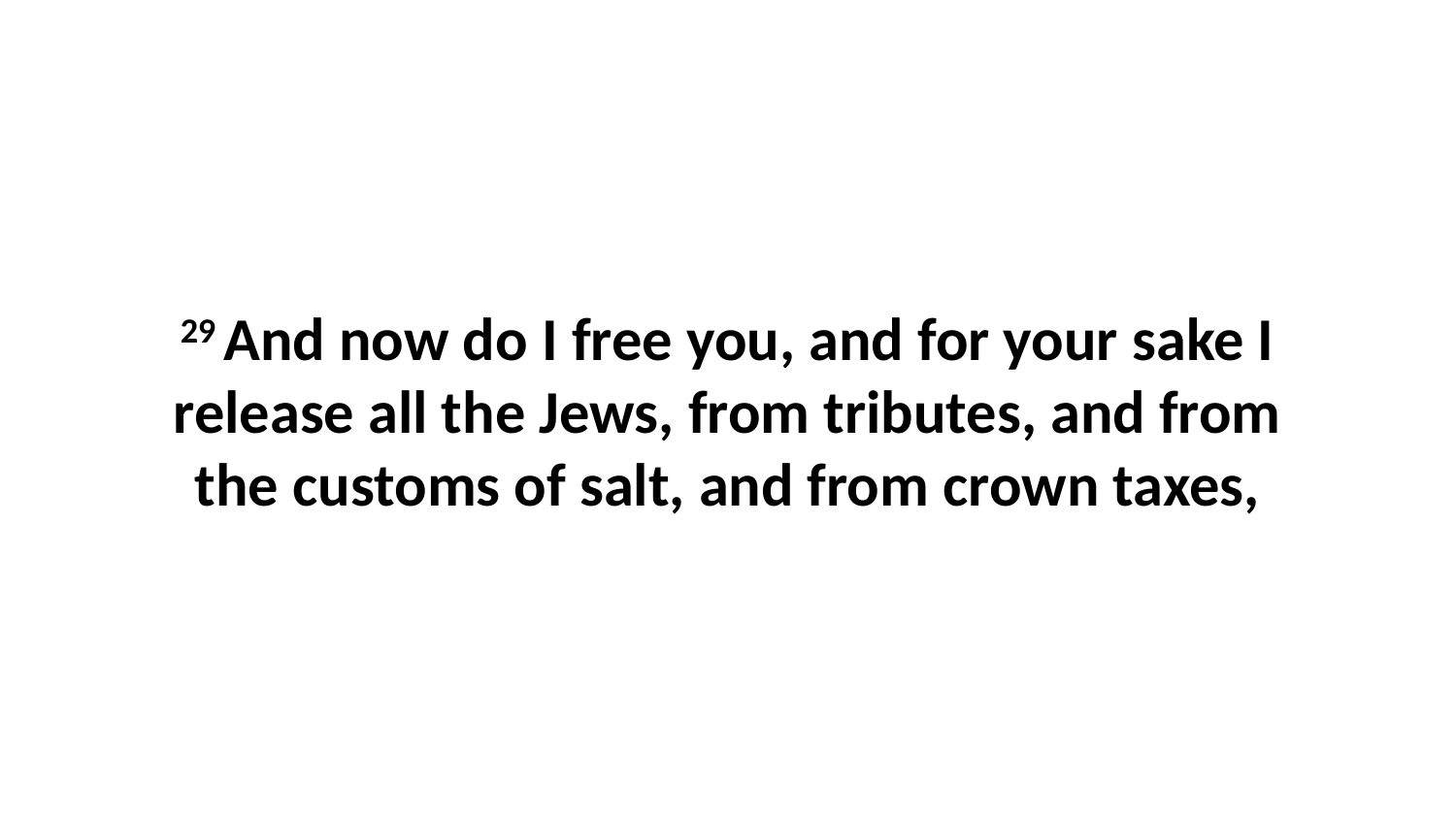

29 And now do I free you, and for your sake I release all the Jews, from tributes, and from the customs of salt, and from crown taxes,